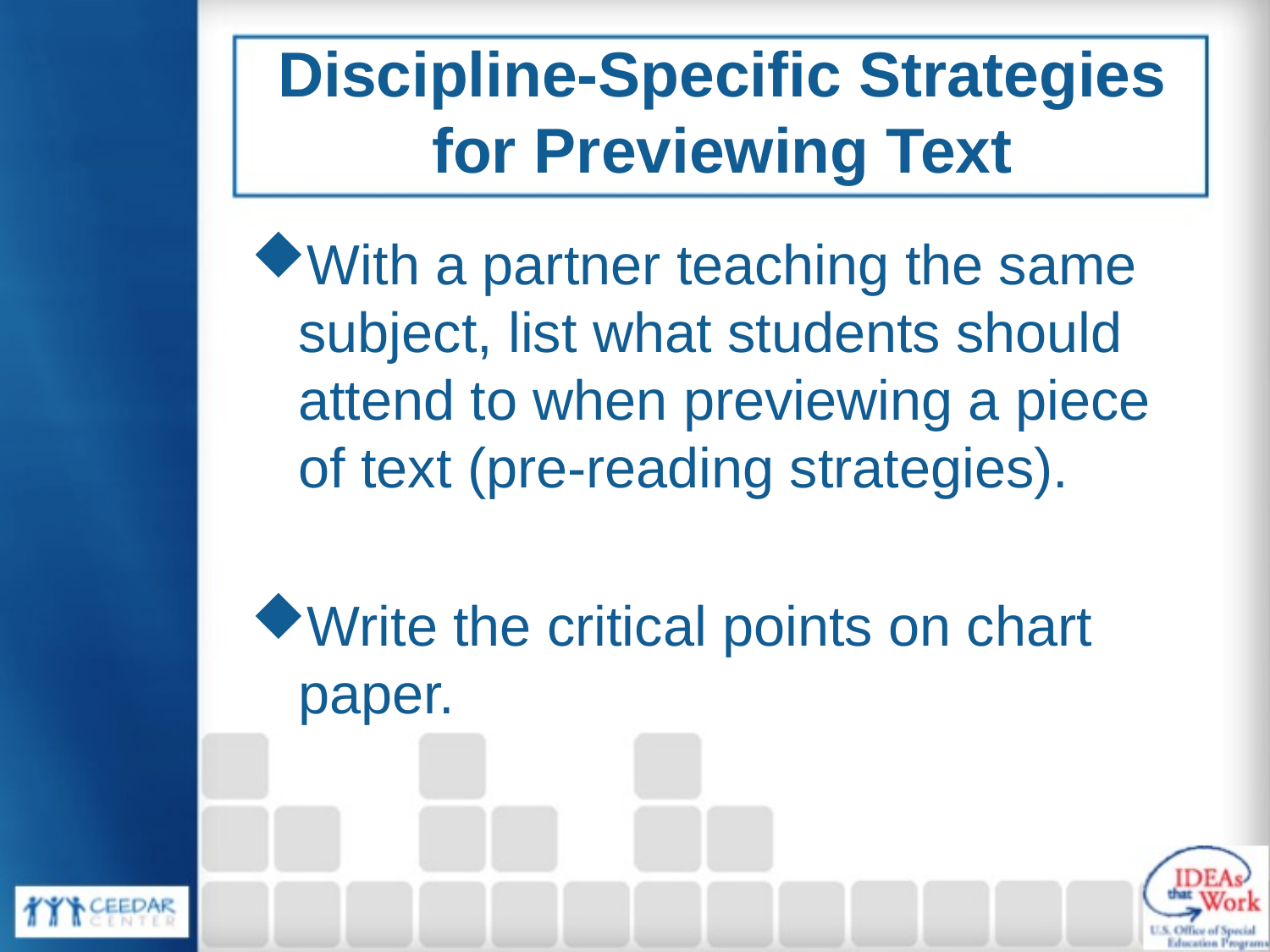

# Discipline-Specific Strategies for Previewing Text
With a partner teaching the same subject, list what students should attend to when previewing a piece of text (pre-reading strategies).

Write the critical points on chart paper.